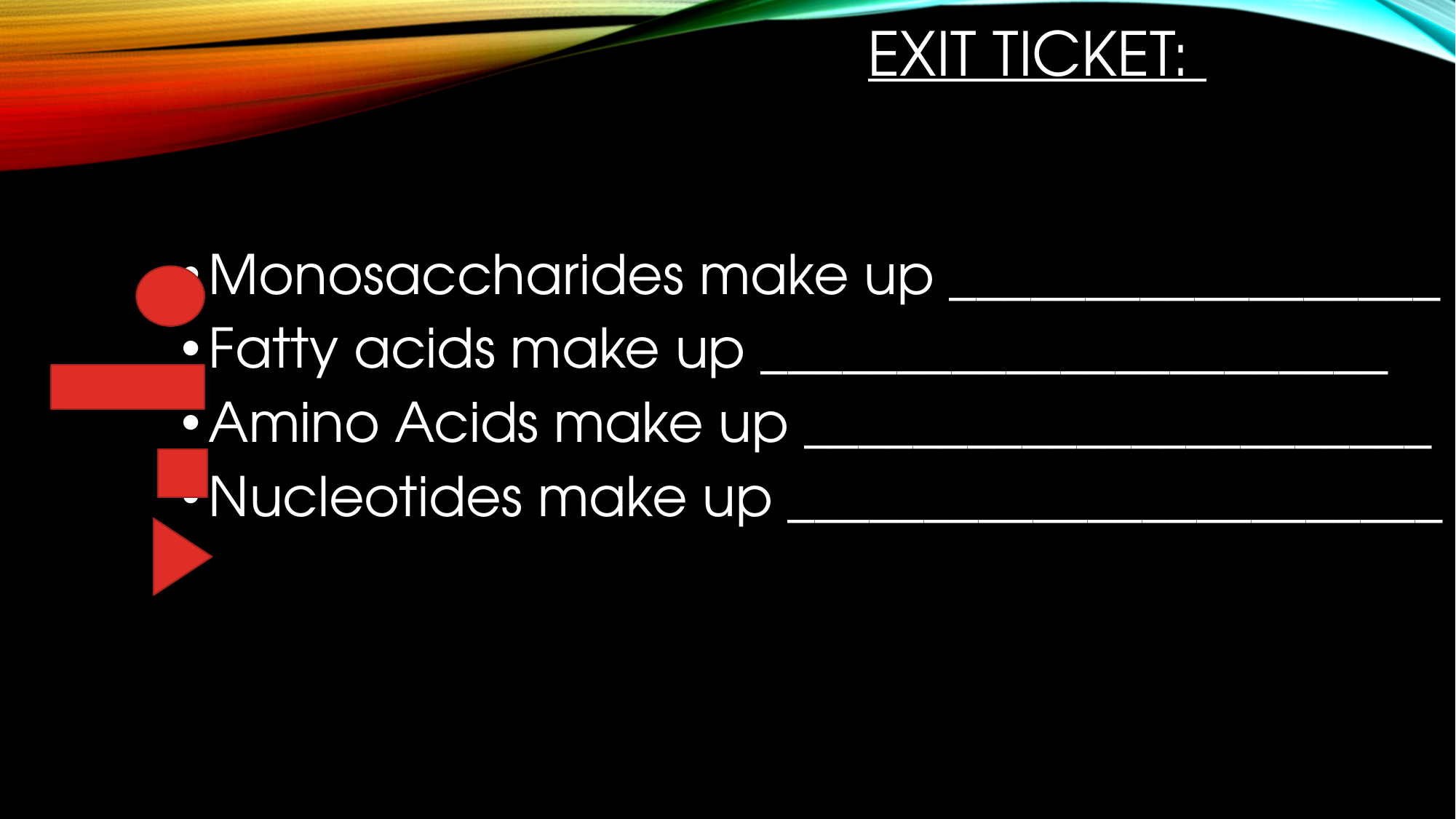

# Exit Ticket:
Monosaccharides make up __________________
Fatty acids make up _______________________
Amino Acids make up _______________________
Nucleotides make up ________________________